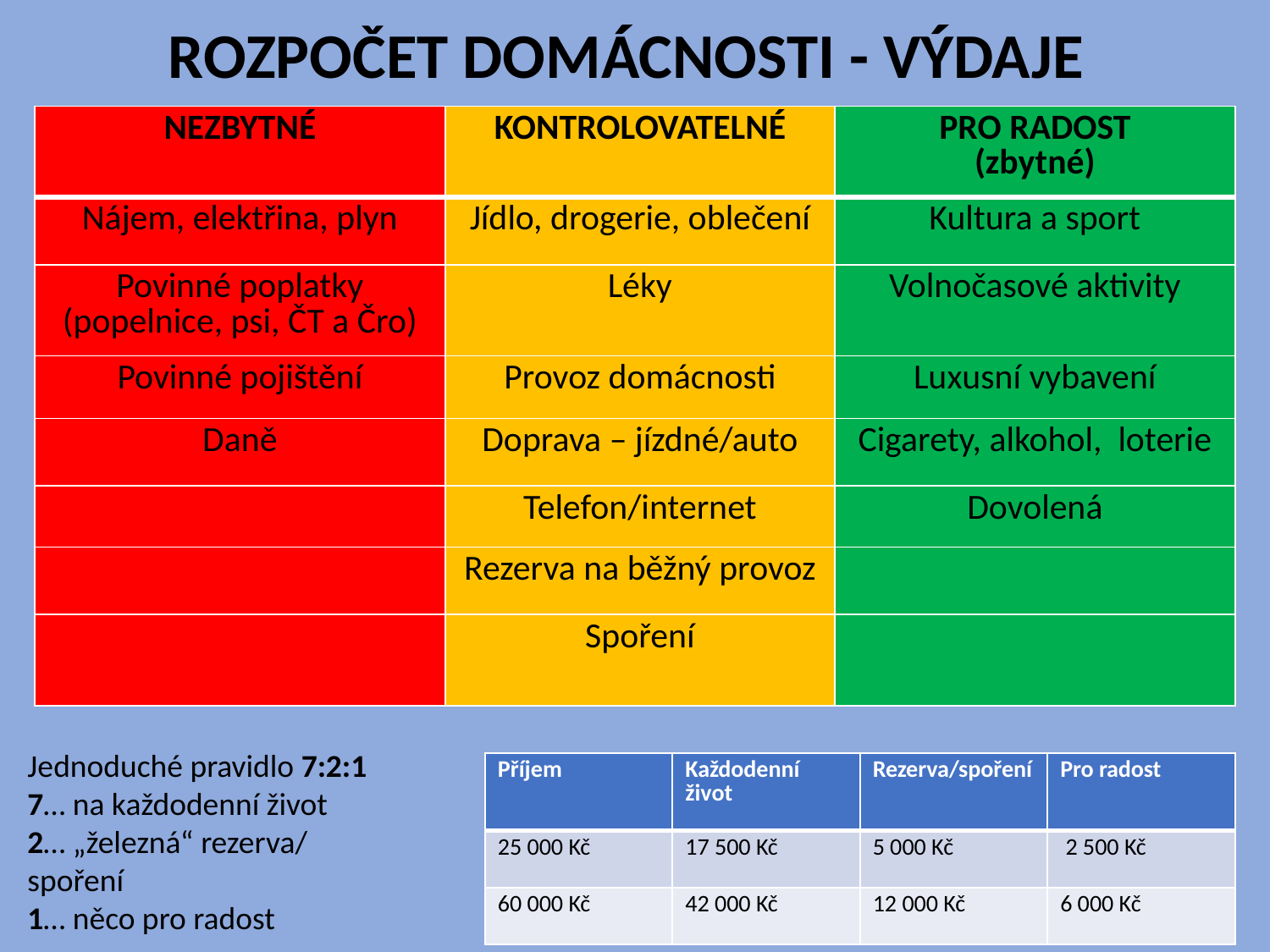

# ROZPOČET DOMÁCNOSTI - VÝDAJE
| NEZBYTNÉ | KONTROLOVATELNÉ | PRO RADOST (zbytné) |
| --- | --- | --- |
| Nájem, elektřina, plyn | Jídlo, drogerie, oblečení | Kultura a sport |
| Povinné poplatky (popelnice, psi, ČT a Čro) | Léky | Volnočasové aktivity |
| Povinné pojištění | Provoz domácnosti | Luxusní vybavení |
| Daně | Doprava – jízdné/auto | Cigarety, alkohol, loterie |
|  | Telefon/internet | Dovolená |
|  | Rezerva na běžný provoz |  |
|  | Spoření |  |
Jednoduché pravidlo 7:2:1
7… na každodenní život
2… „železná“ rezerva/ spoření
1… něco pro radost
| Příjem | Každodenní život | Rezerva/spoření | Pro radost |
| --- | --- | --- | --- |
| 25 000 Kč | 17 500 Kč | 5 000 Kč | 2 500 Kč |
| 60 000 Kč | 42 000 Kč | 12 000 Kč | 6 000 Kč |